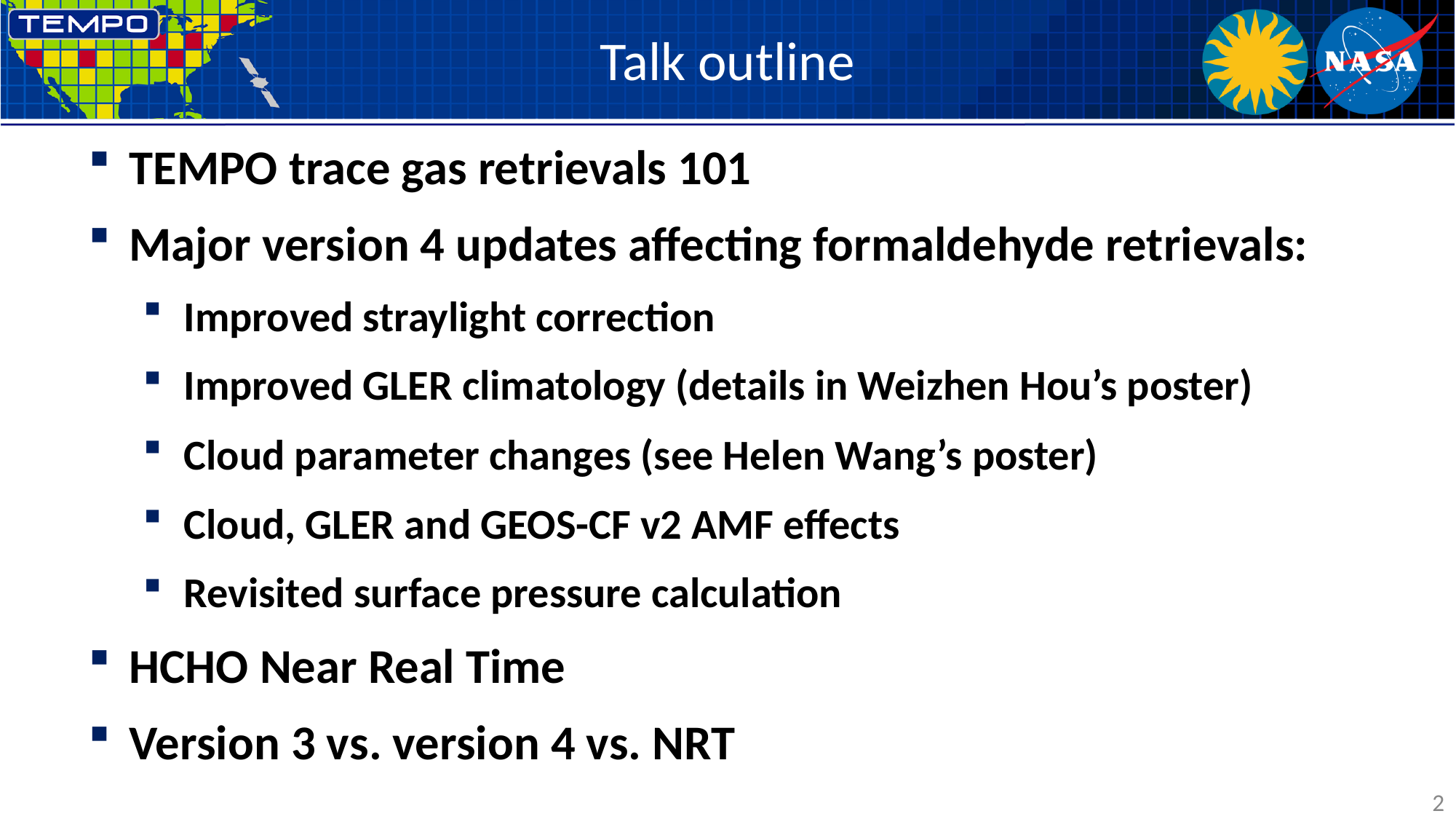

# Talk outline
TEMPO trace gas retrievals 101
Major version 4 updates affecting formaldehyde retrievals:
Improved straylight correction
Improved GLER climatology (details in Weizhen Hou’s poster)
Cloud parameter changes (see Helen Wang’s poster)
Cloud, GLER and GEOS-CF v2 AMF effects
Revisited surface pressure calculation
HCHO Near Real Time
Version 3 vs. version 4 vs. NRT
2